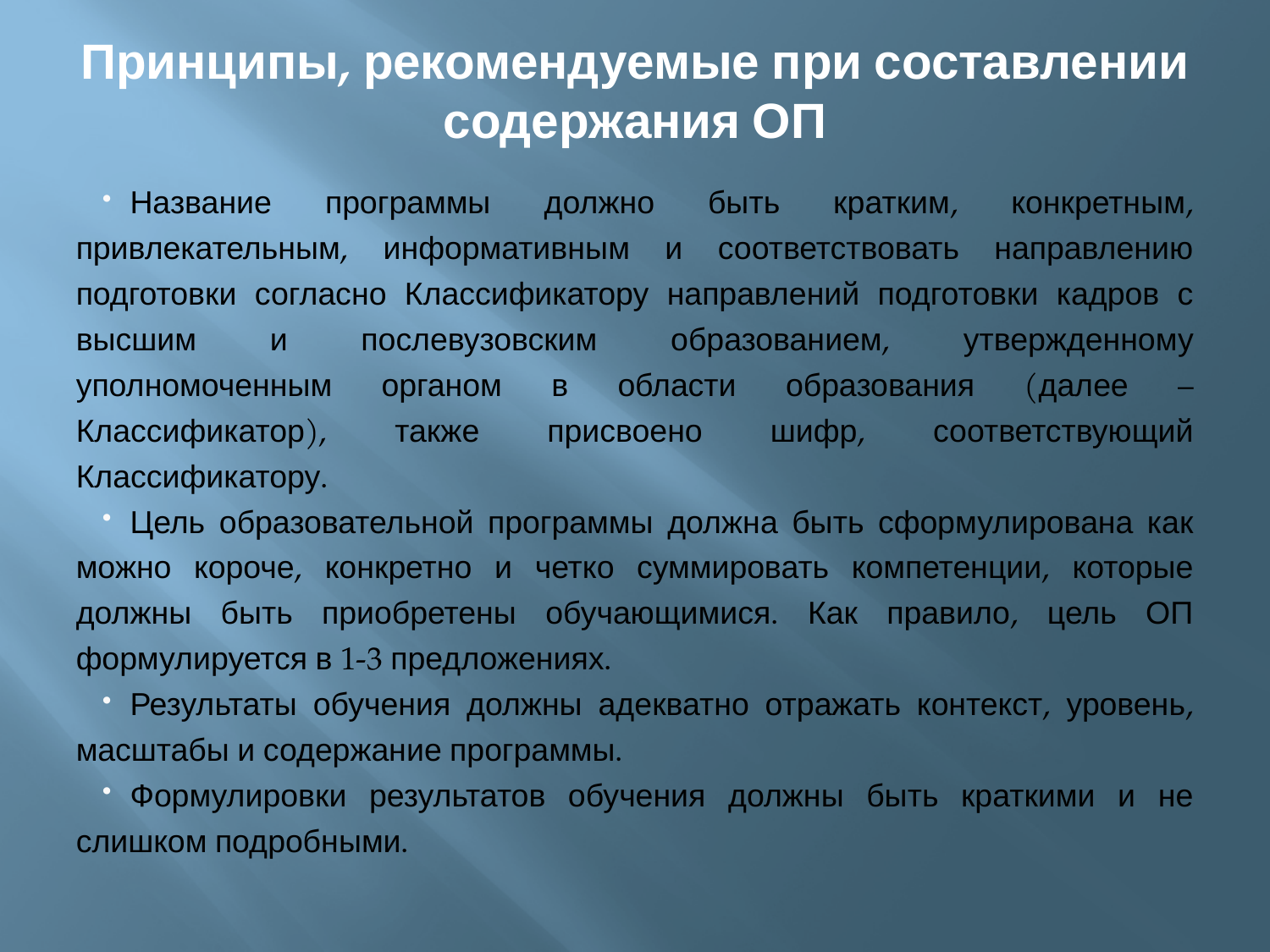

# Принципы, рекомендуемые при составлении содержания ОП
Название программы должно быть кратким, конкретным, привлекательным, информативным и соответствовать направлению подготовки согласно Классификатору направлений подготовки кадров с высшим и послевузовским образованием, утвержденному уполномоченным органом в области образования (далее – Классификатор), также присвоено шифр, соответствующий Классификатору.
Цель образовательной программы должна быть сформулирована как можно короче, конкретно и четко суммировать компетенции, которые должны быть приобретены обучающимися. Как правило, цель ОП формулируется в 1-3 предложениях.
Результаты обучения должны адекватно отражать контекст, уровень, масштабы и содержание программы.
Формулировки результатов обучения должны быть краткими и не слишком подробными.